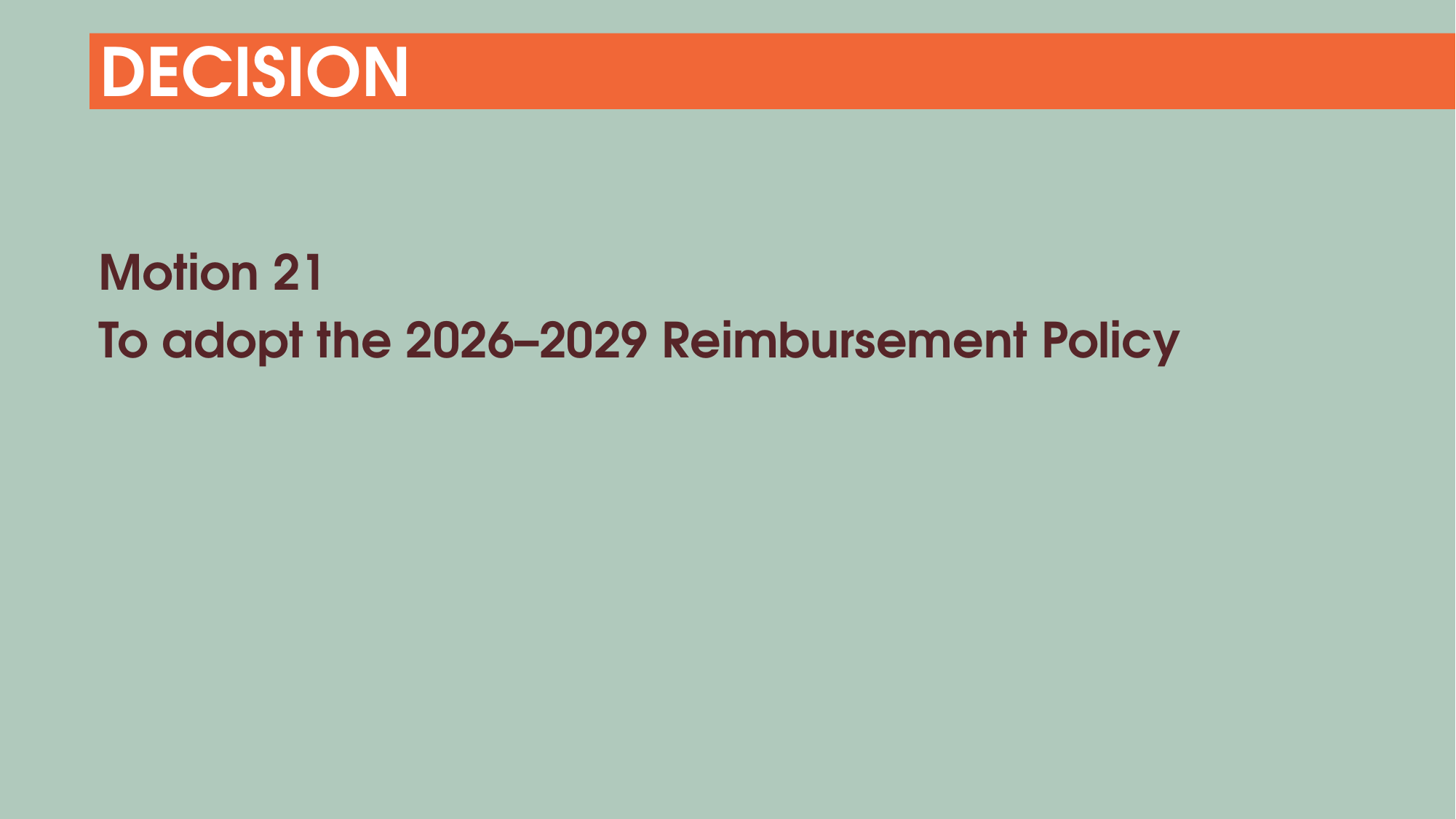

DECISION
Motion 21
To adopt the 2026–2029 Reimbursement Policy